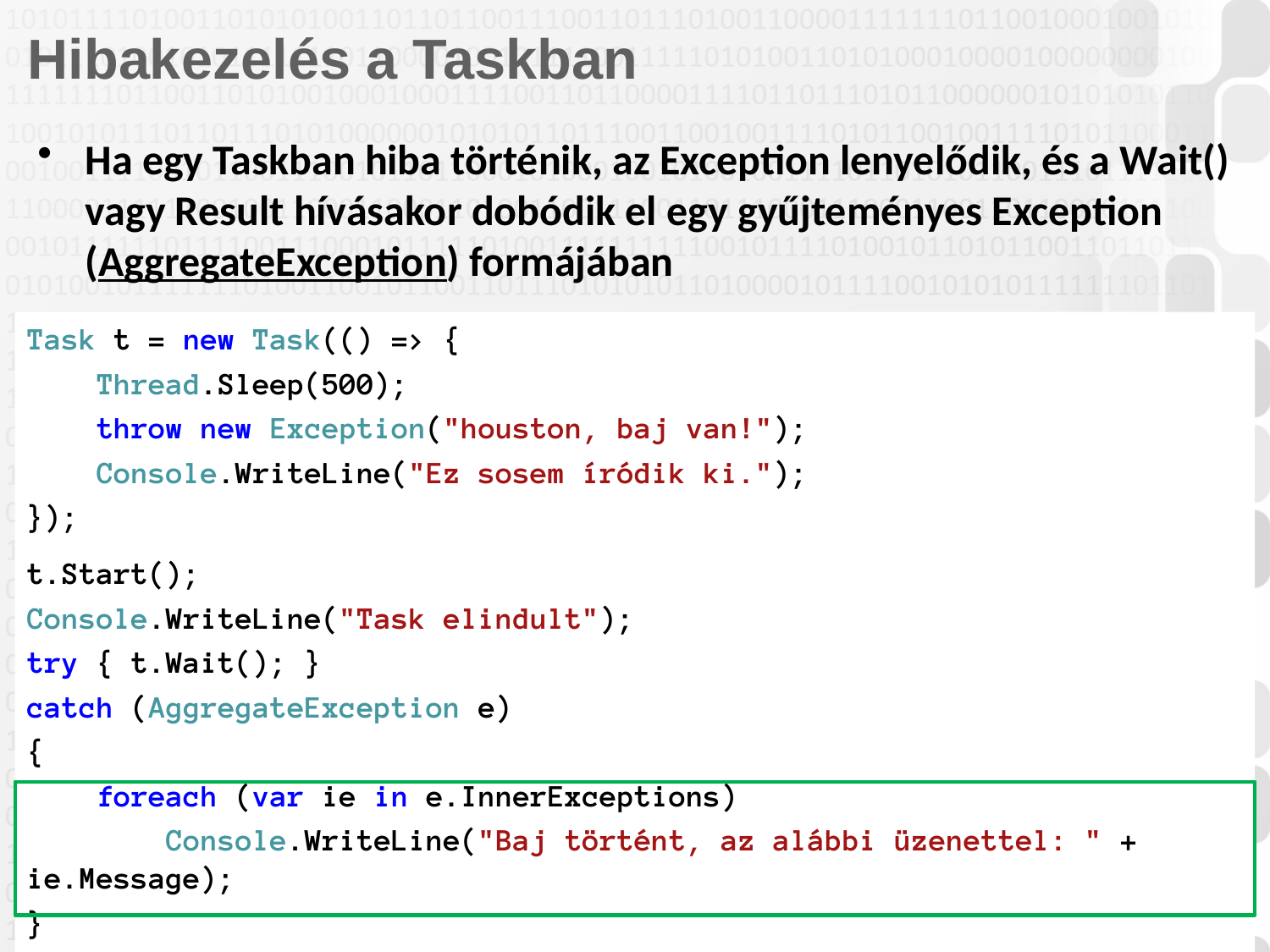

# Hibakezelés a Taskban
Ha egy Taskban hiba történik, az Exception lenyelődik, és a Wait() vagy Result hívásakor dobódik el egy gyűjteményes Exception (AggregateException) formájában

Task t = new Task(() => {
    Thread.Sleep(500);
    throw new Exception("houston, baj van!");
    Console.WriteLine("Ez sosem íródik ki.");
});

t.Start();
Console.WriteLine("Task elindult");
try { t.Wait(); }
catch (AggregateException e)
{
    foreach (var ie in e.InnerExceptions)
        Console.WriteLine("Baj történt, az alábbi üzenettel: " + ie.Message);
}